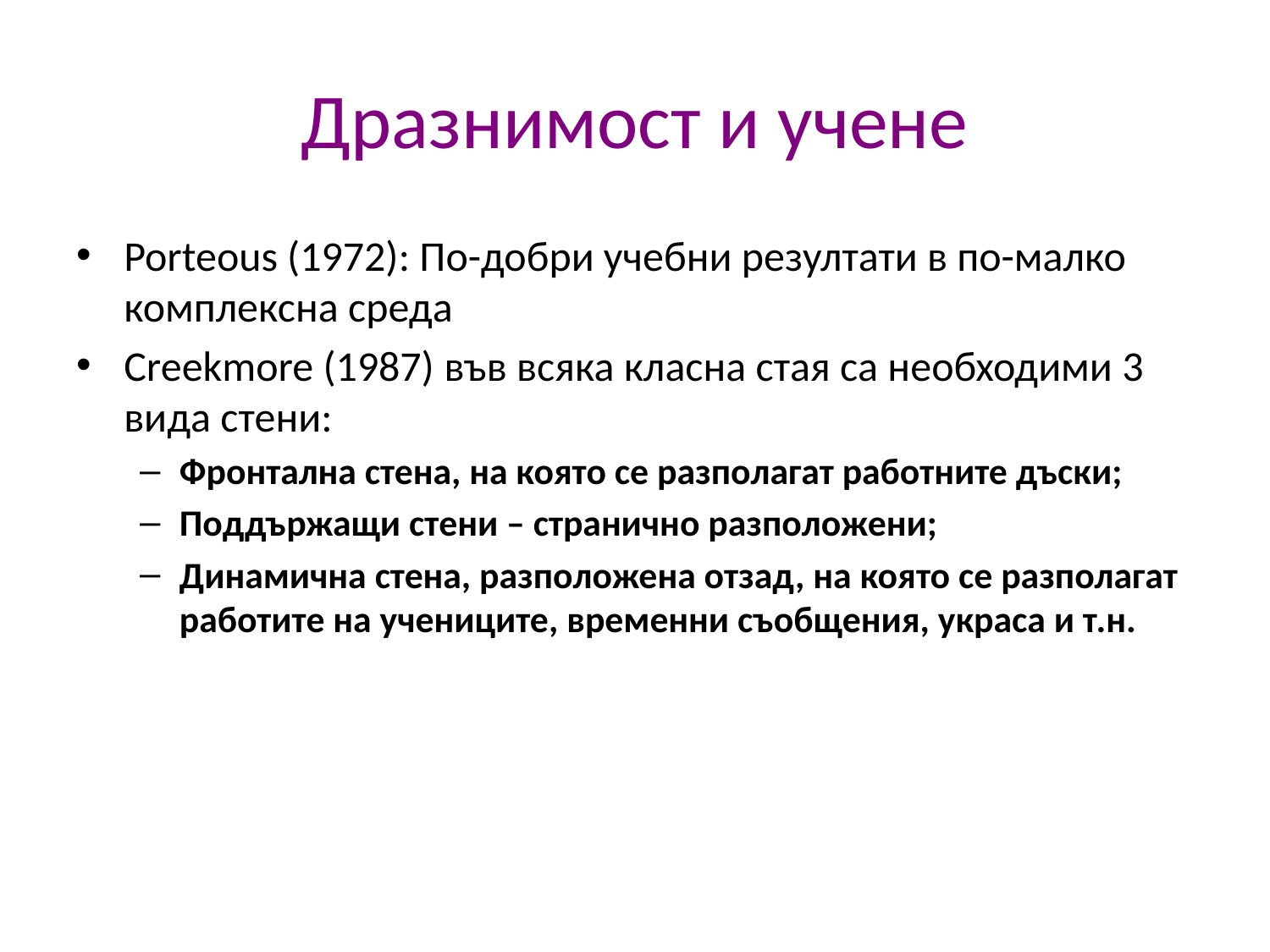

# Дразнимост и учене
Porteous (1972): По-добри учебни резултати в по-малко комплексна среда
Creekmore (1987) във всяка класна стая са необходими 3 вида стени:
Фронтална стена, на която се разполагат работните дъски;
Поддържащи стени – странично разположени;
Динамична стена, разположена отзад, на която се разполагат работите на учениците, временни съобщения, украса и т.н.